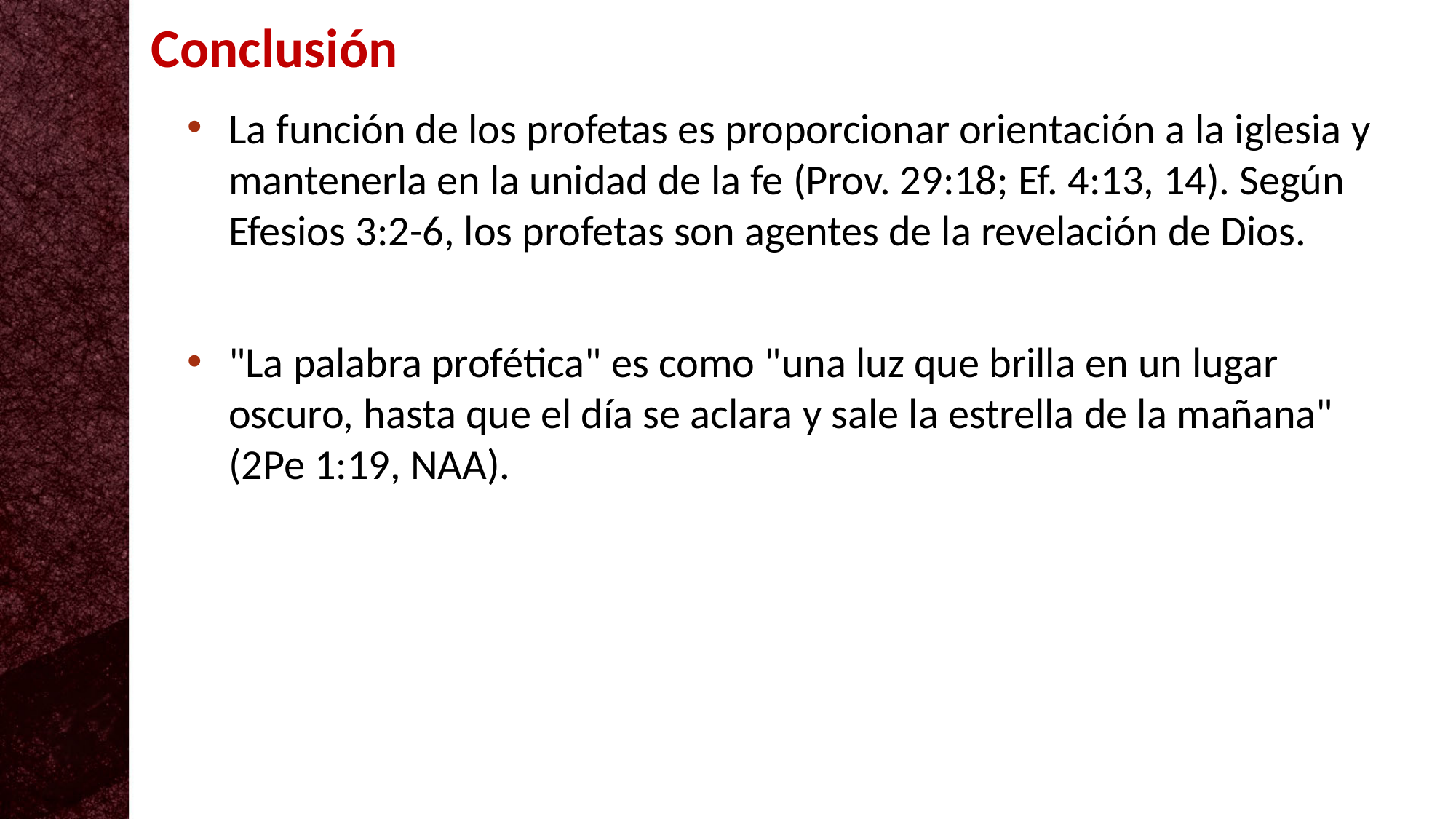

Conclusión
La función de los profetas es proporcionar orientación a la iglesia y mantenerla en la unidad de la fe (Prov. 29:18; Ef. 4:13, 14). Según Efesios 3:2-6, los profetas son agentes de la revelación de Dios.

"La palabra profética" es como "una luz que brilla en un lugar oscuro, hasta que el día se aclara y sale la estrella de la mañana" (2Pe 1:19, NAA).